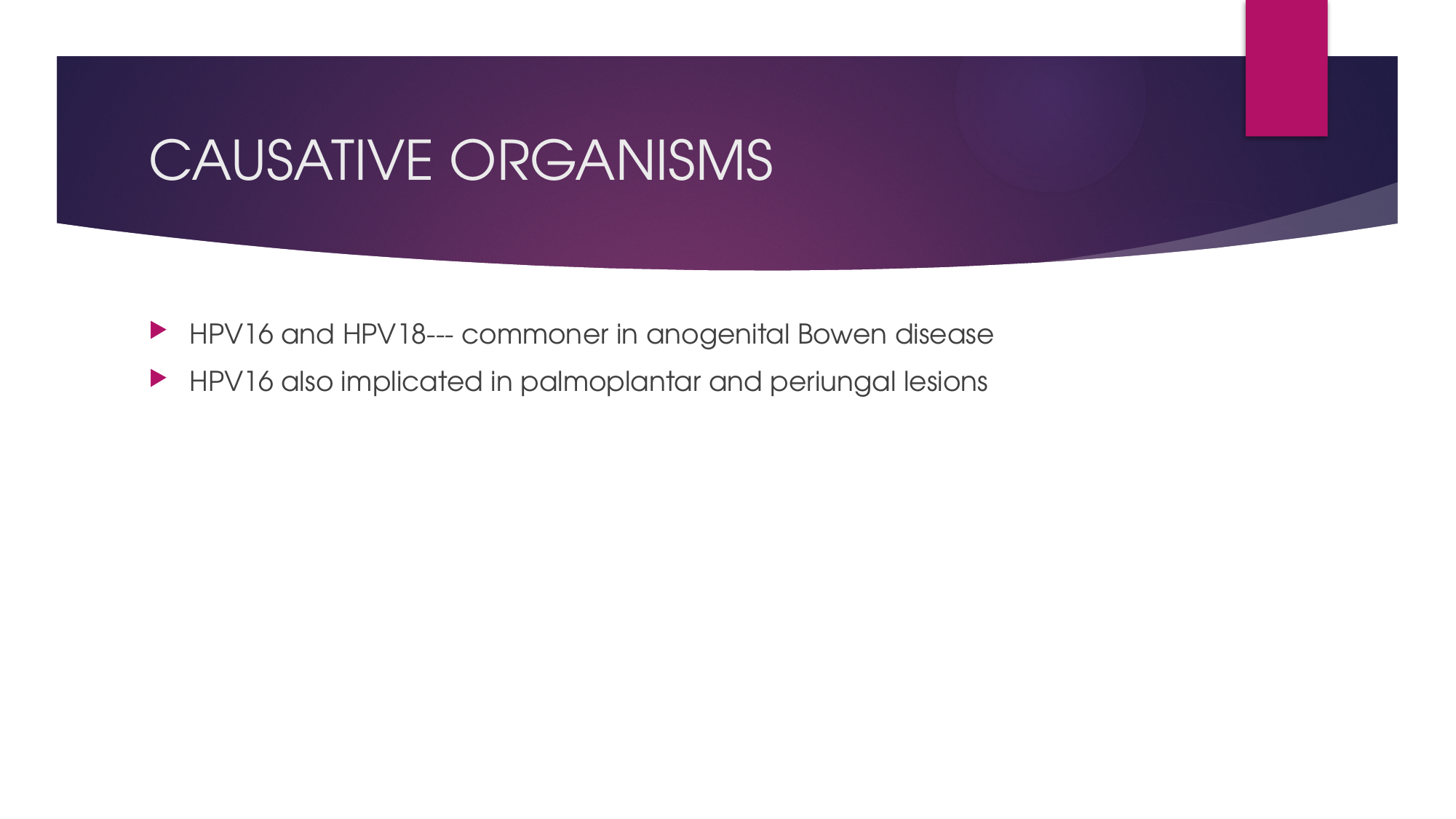

# CAUSATIVE ORGANISMS
HPV16 and HPV18--- commoner in anogenital Bowen disease
HPV16 also implicated in palmoplantar and periungal lesions